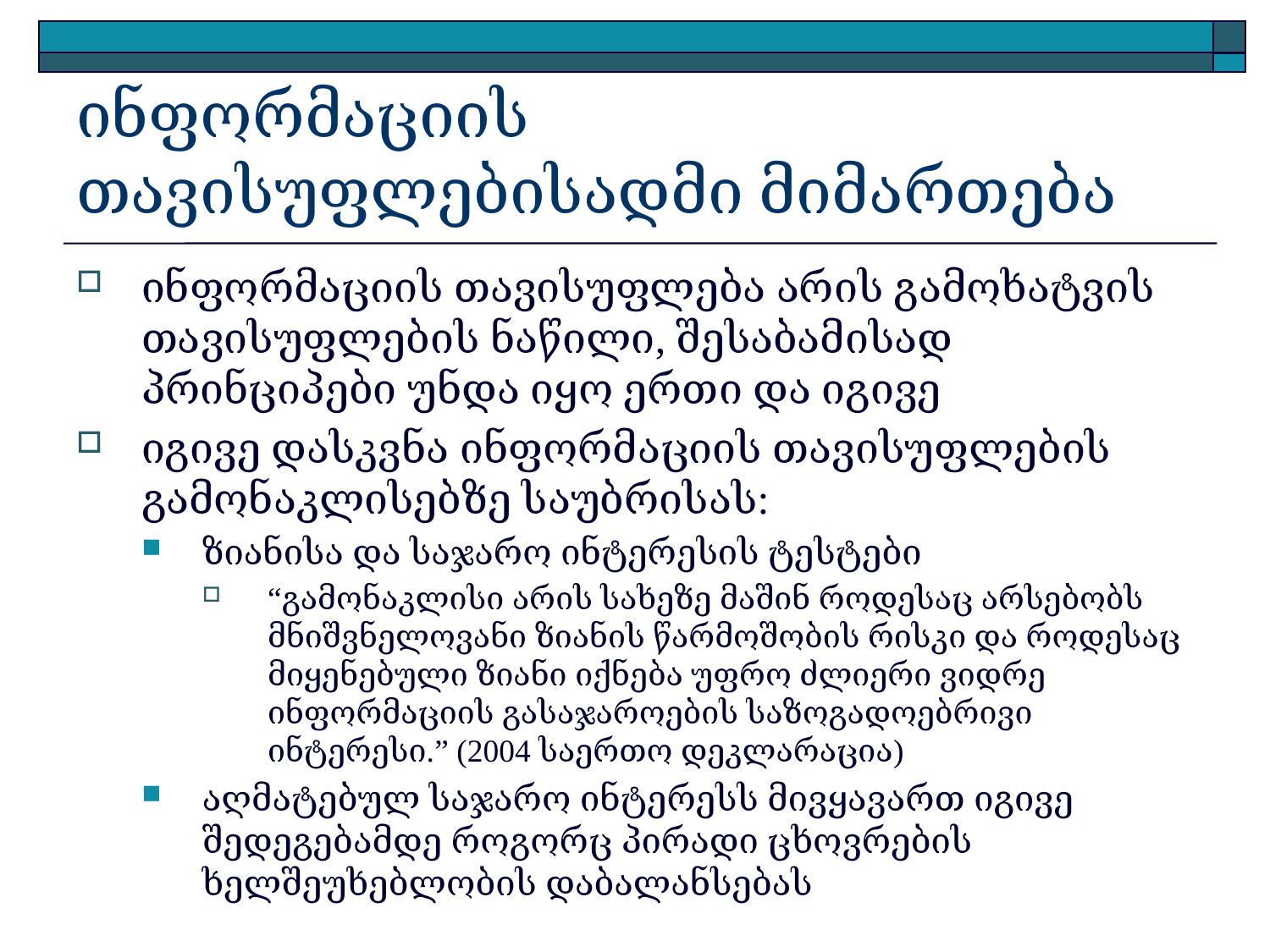

# ინფორმაციის თავისუფლებისადმი მიმართება
ინფორმაციის თავისუფლება არის გამოხატვის თავისუფლების ნაწილი, შესაბამისად პრინციპები უნდა იყო ერთი და იგივე
იგივე დასკვნა ინფორმაციის თავისუფლების გამონაკლისებზე საუბრისას:
ზიანისა და საჯარო ინტერესის ტესტები
“გამონაკლისი არის სახეზე მაშინ როდესაც არსებობს მნიშვნელოვანი ზიანის წარმოშობის რისკი და როდესაც მიყენებული ზიანი იქნება უფრო ძლიერი ვიდრე ინფორმაციის გასაჯაროების საზოგადოებრივი ინტერესი.” (2004 საერთო დეკლარაცია)
აღმატებულ საჯარო ინტერესს მივყავართ იგივე შედეგებამდე როგორც პირადი ცხოვრების ხელშეუხებლობის დაბალანსებას